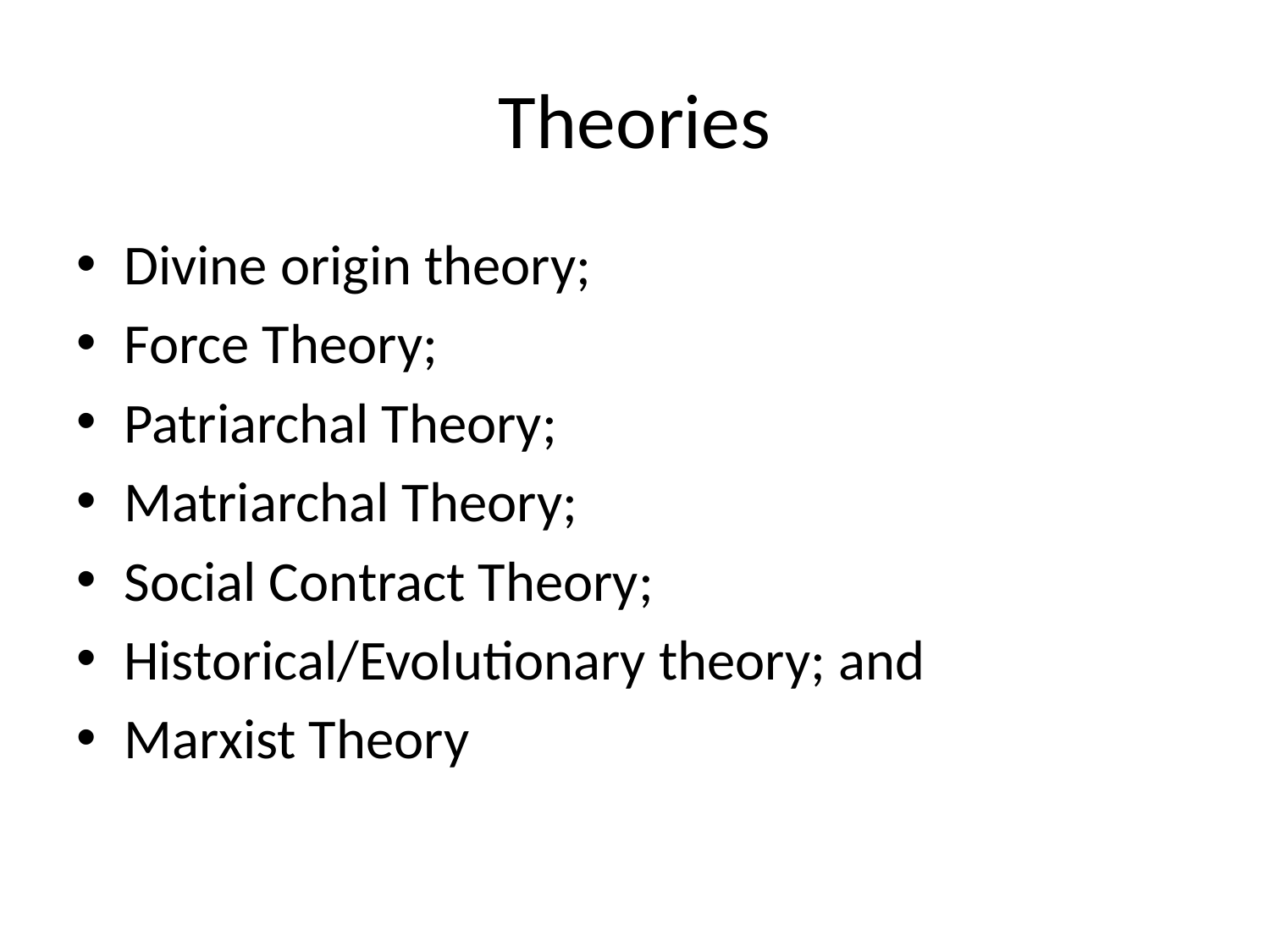

# Theories
Divine origin theory;
Force Theory;
Patriarchal Theory;
Matriarchal Theory;
Social Contract Theory;
Historical/Evolutionary theory; and
Marxist Theory